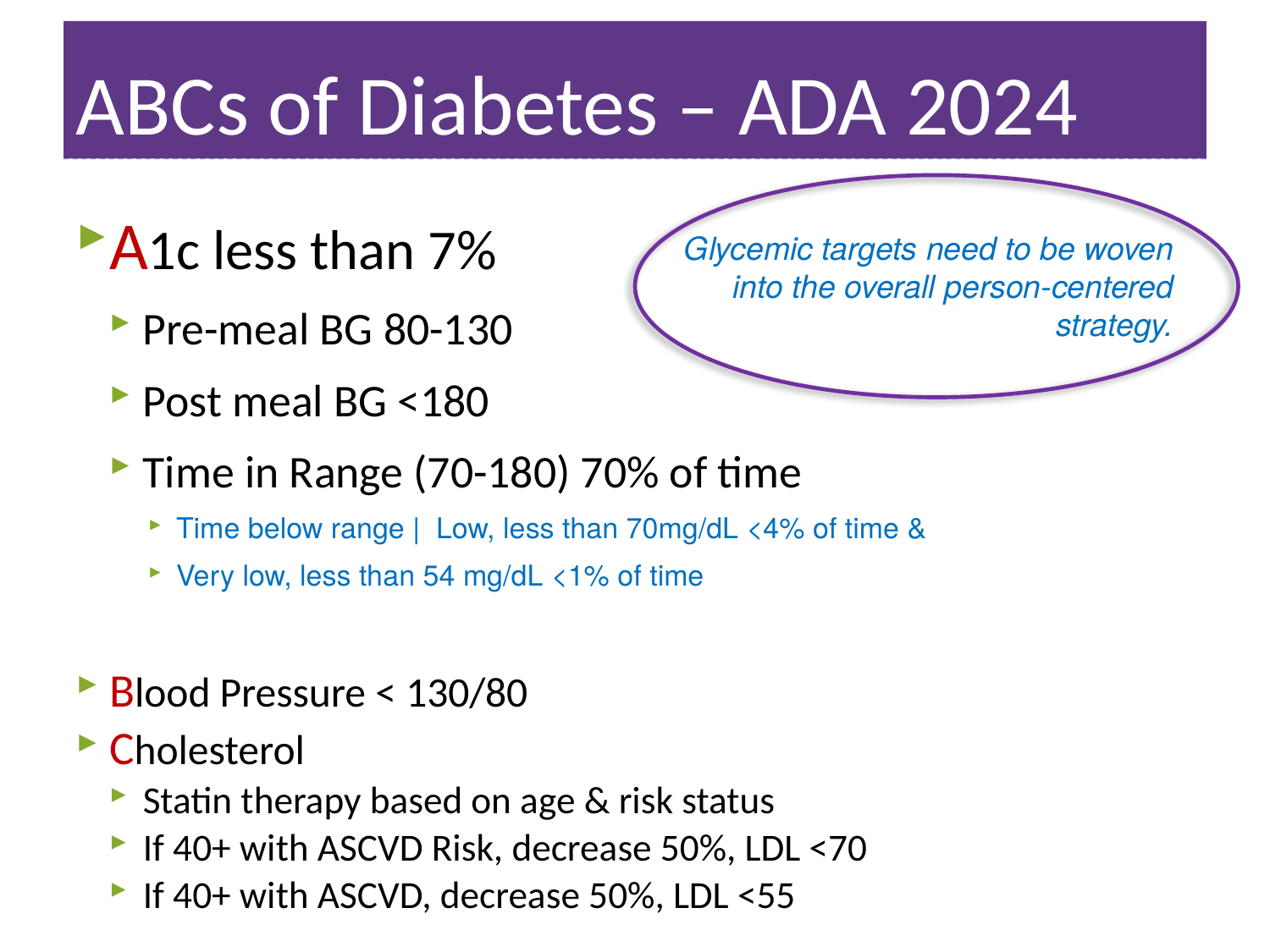

# ABCs of Diabetes – ADA 2024

A1c less than 7%
Pre-meal BG 80-130
Post meal BG <180
Time in Range (70-180) 70% of time
Time below range |  Low, less than 70mg/dL <4% of time &
Very low, less than 54 mg/dL <1% of time

Blood Pressure < 130/80
Cholesterol
Statin therapy based on age & risk status
If 40+ with ASCVD Risk, decrease 50%, LDL <70
If 40+ with ASCVD, decrease 50%, LDL <55

Glycemic targets need to be woven into the overall person-centered strategy.